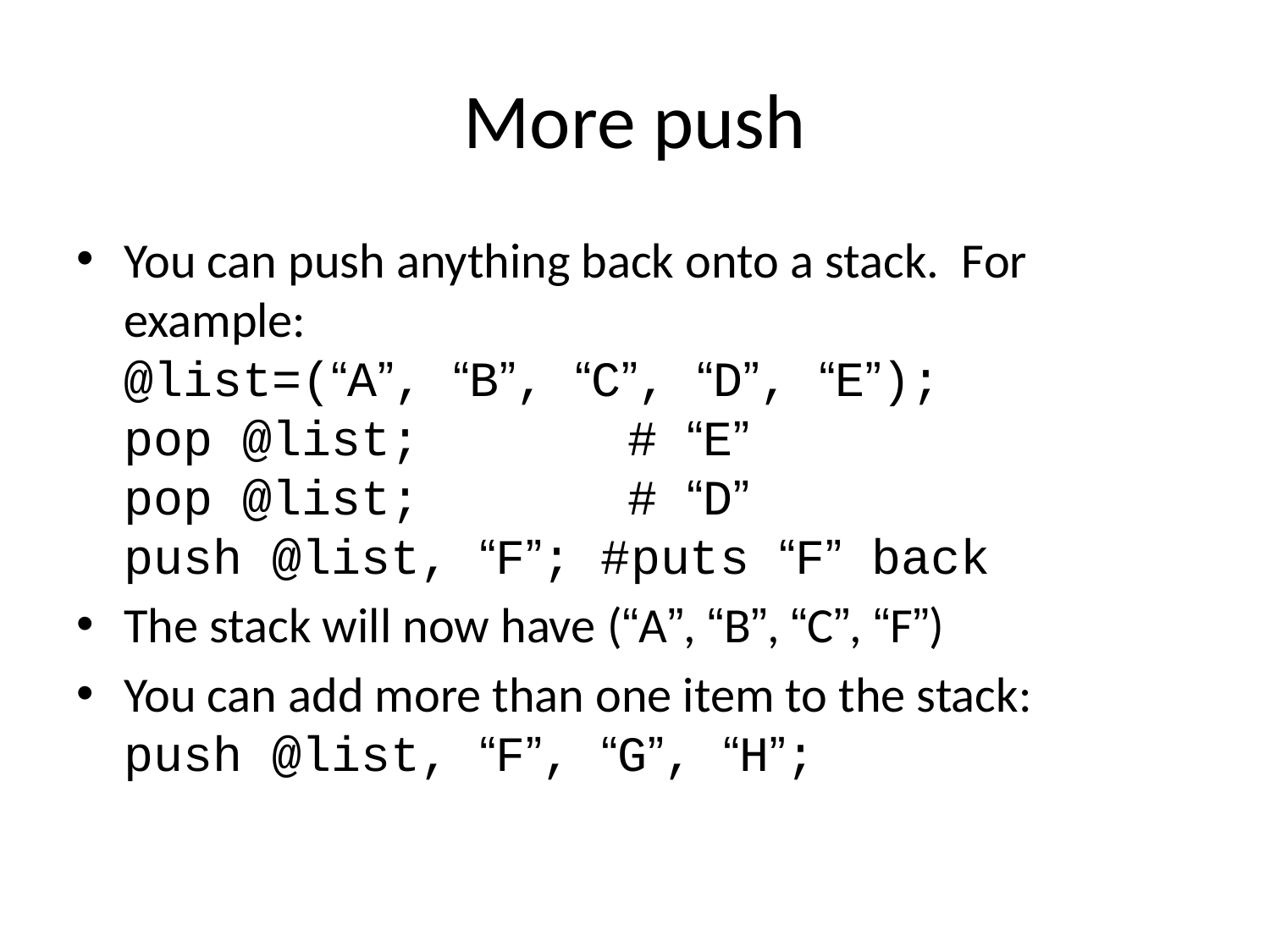

# More push
You can push anything back onto a stack.  For example:
@list=(“A”, “B”, “C”, “D”, “E”);
pop @list;       # “E”
pop @list;       # “D”
push @list, “F”; #puts “F” back
The stack will now have (“A”, “B”, “C”, “F”)
You can add more than one item to the stack:
push @list, “F”, “G”, “H”;